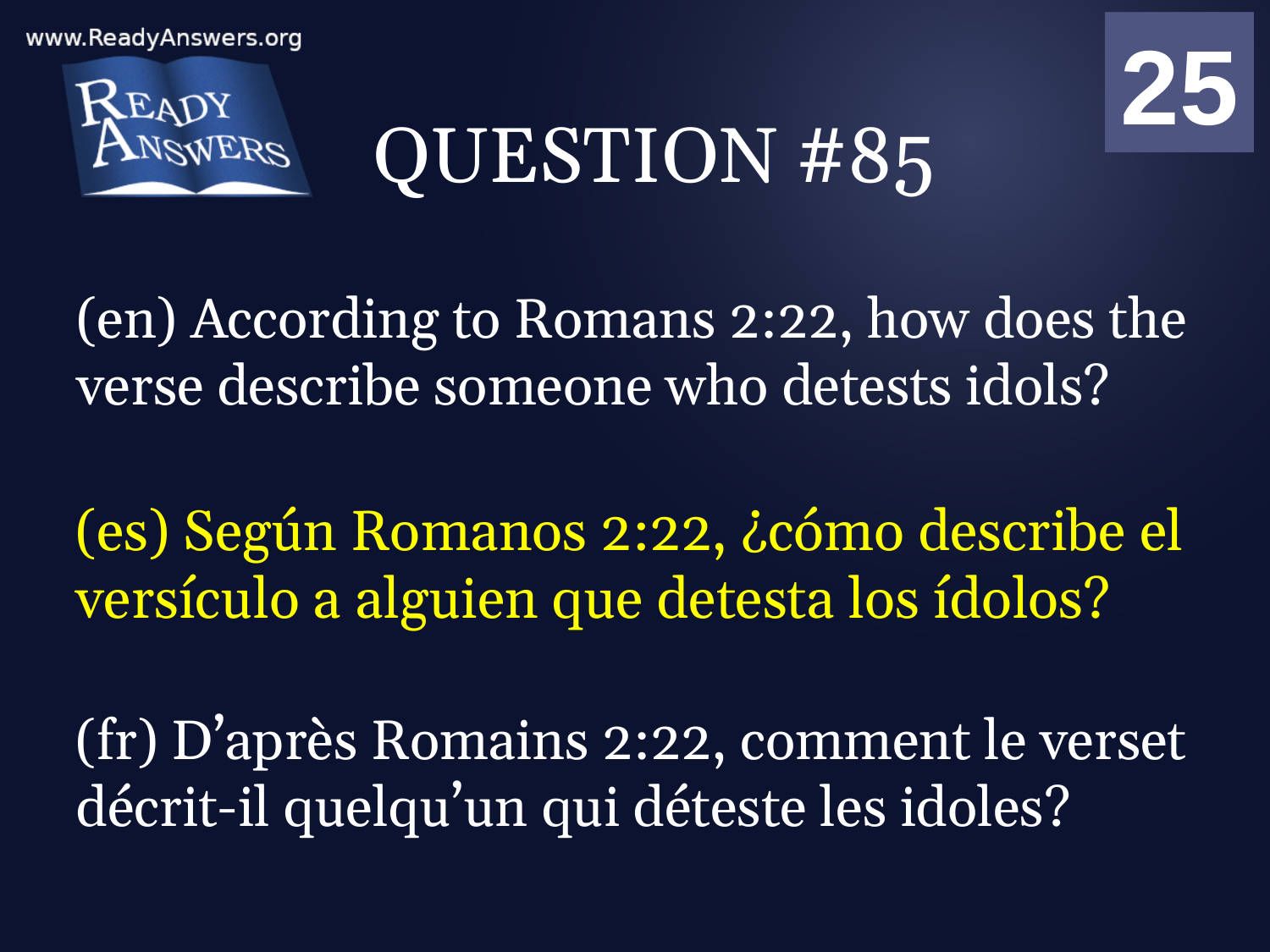

01
02
03
04
05
06
07
08
09
10
11
12
13
14
15
16
17
18
19
20
21
22
23
24
25
00
# QUESTION #85
(en) According to Romans 2:22, how does the verse describe someone who detests idols?
(es) Según Romanos 2:22, ¿cómo describe el versículo a alguien que detesta los ídolos?
(fr) D’après Romains 2:22, comment le verset décrit-il quelqu’un qui déteste les idoles?